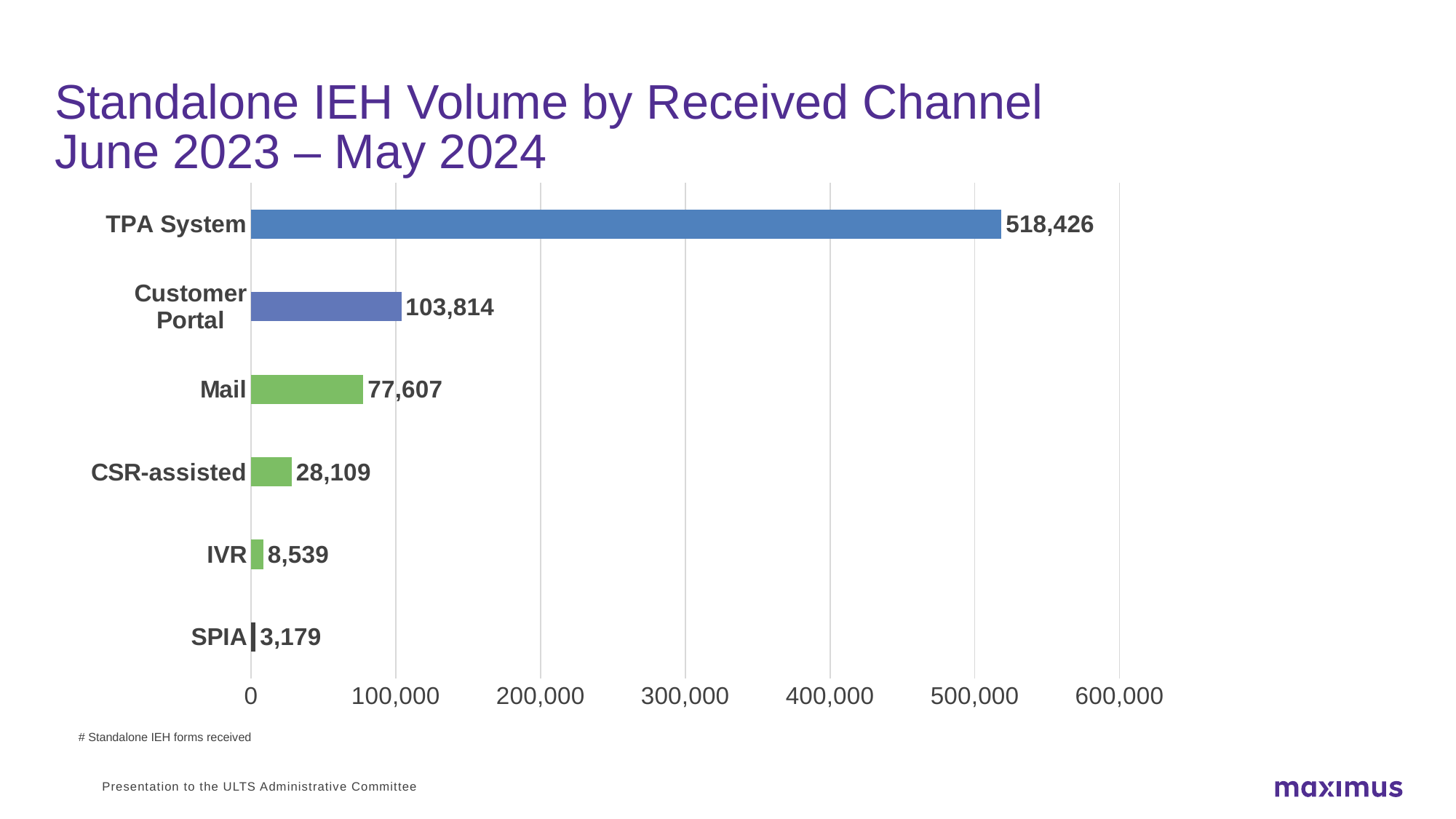

# Standalone IEH Volume by Received Channel
June 2023 – May 2024

### Chart

| Category | Count |
|---|---|
| SPIA | 3179.0 |
| IVR | 8539.0 |
| CSR-assisted | 28109.0 |
| Mail | 77607.0 |
| Customer Portal | 103814.0 |
| TPA System | 518426.0 |
# Standalone IEH forms received